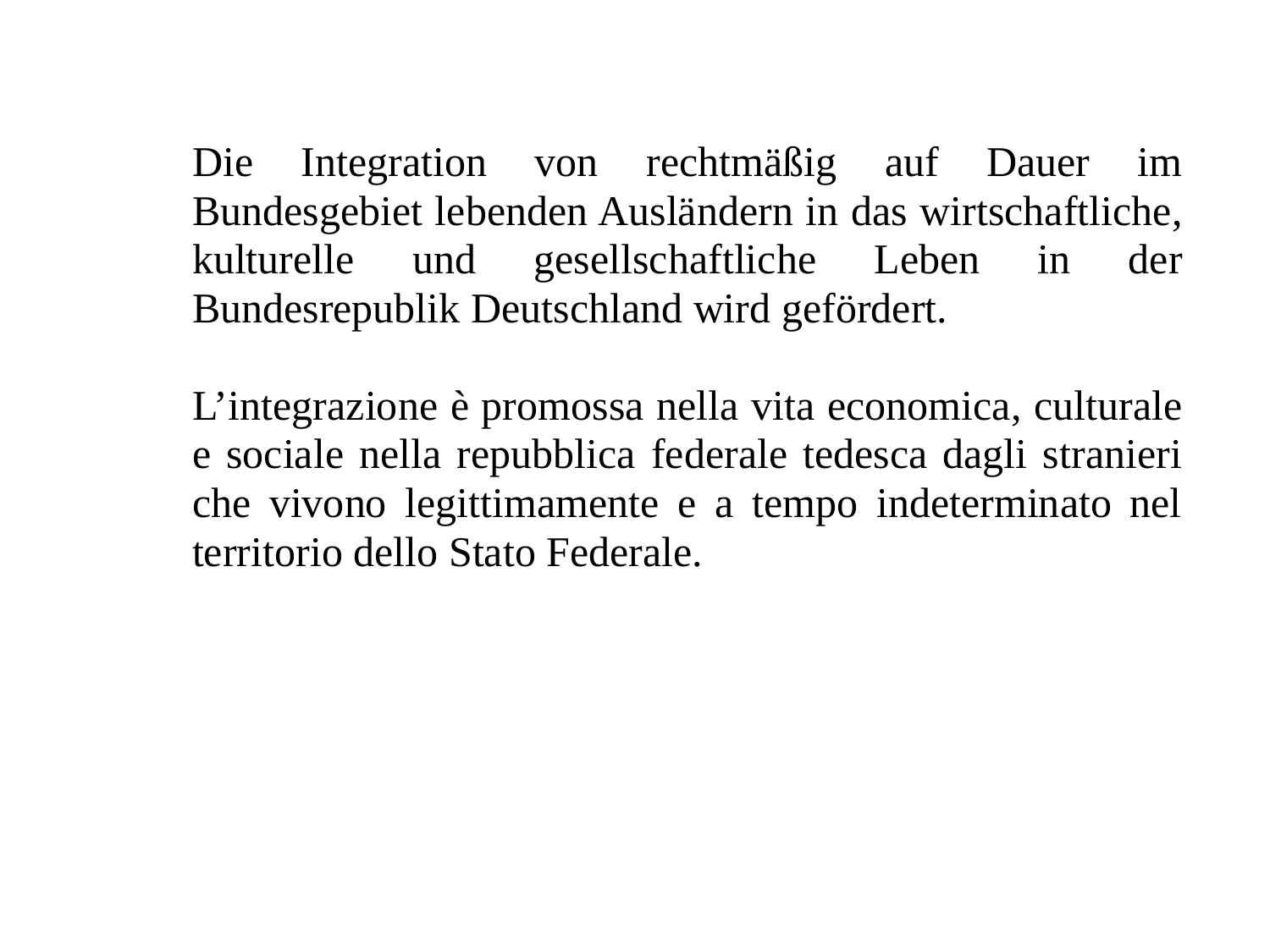

Die Integration von rechtmäßig auf Dauer im Bundesgebiet lebenden Ausländern in das wirtschaftliche, kulturelle und gesellschaftliche Leben in der Bundesrepublik Deutschland wird gefördert.

L’integrazione è promossa nella vita economica, culturale e sociale nella repubblica federale tedesca dagli stranieri che vivono legittimamente e a tempo indeterminato nel territorio dello Stato Federale.